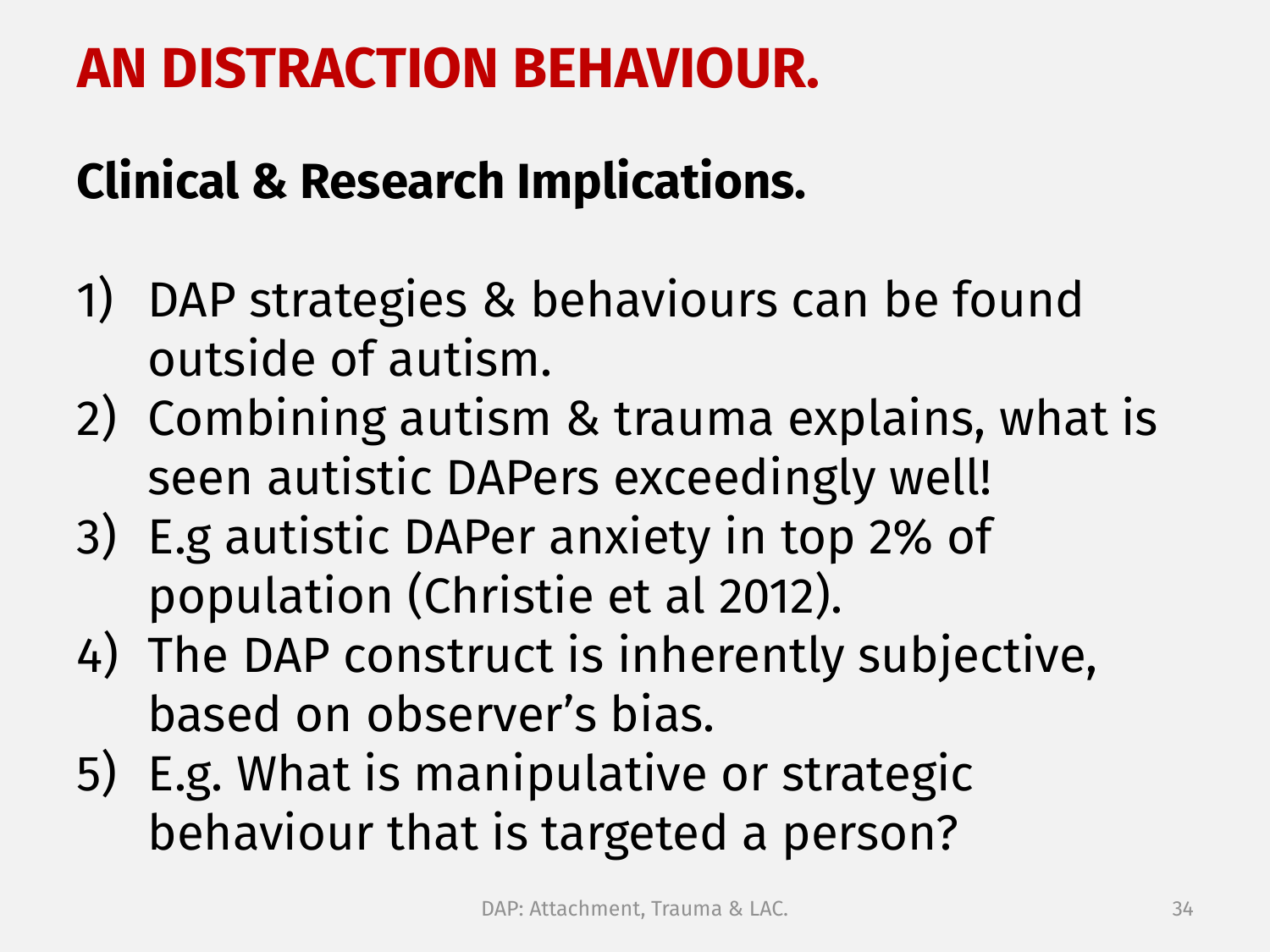

AN DISTRACTION BEHAVIOUR.
Clinical & Research Implications.

DAP strategies & behaviours can be found outside of autism.
Combining autism & trauma explains, what is seen autistic DAPers exceedingly well!
E.g autistic DAPer anxiety in top 2% of population (Christie et al 2012).
The DAP construct is inherently subjective, based on observer’s bias.
E.g. What is manipulative or strategic behaviour that is targeted a person?
DAP: Attachment, Trauma & LAC.
34